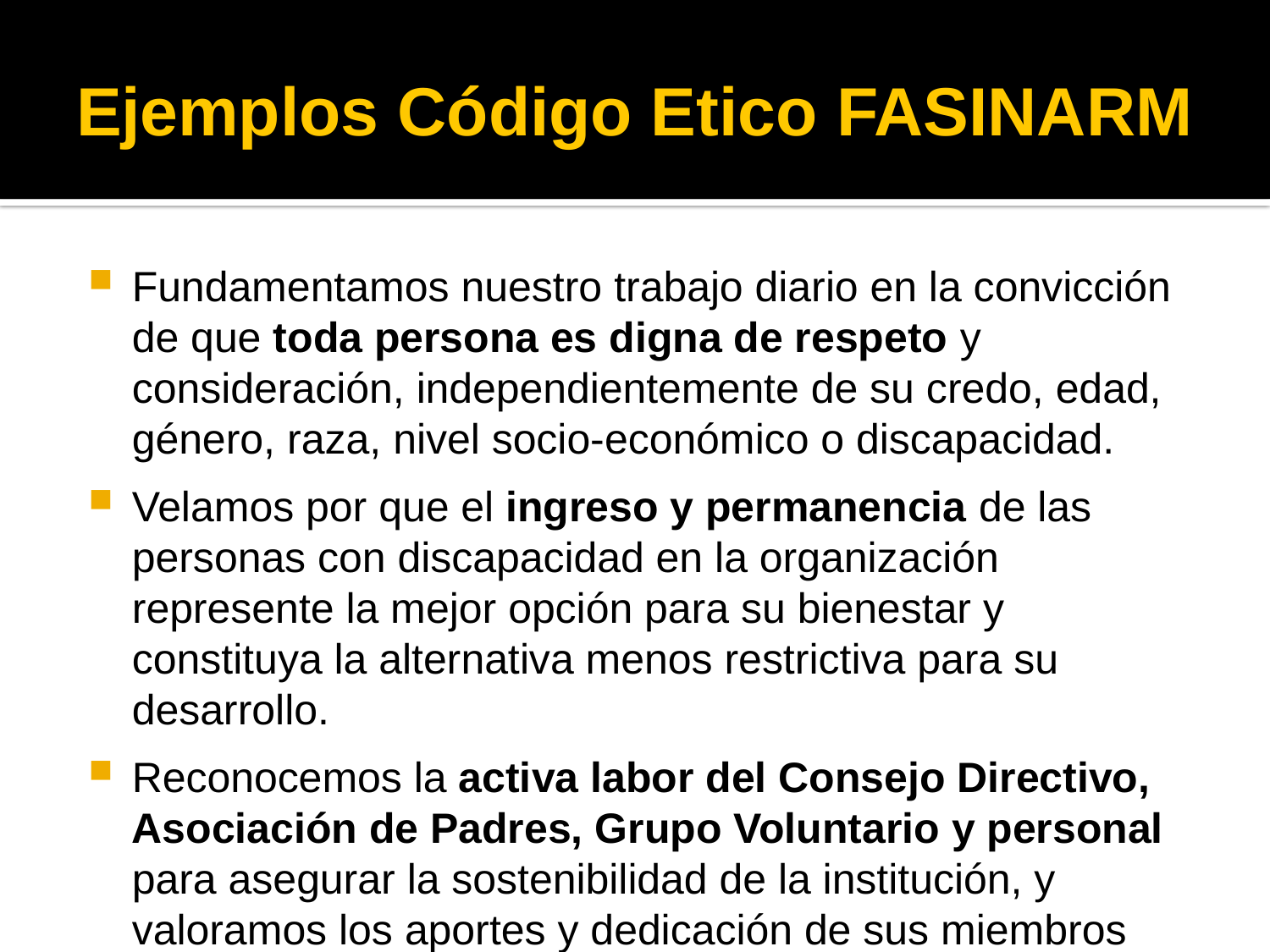

# Ejemplos Código Etico FASINARM
Fundamentamos nuestro trabajo diario en la convicción de que toda persona es digna de respeto y consideración, independientemente de su credo, edad, género, raza, nivel socio-económico o discapacidad.

Velamos por que el ingreso y permanencia de las personas con discapacidad en la organización represente la mejor opción para su bienestar y constituya la alternativa menos restrictiva para su desarrollo.

Reconocemos la activa labor del Consejo Directivo, Asociación de Padres, Grupo Voluntario y personal para asegurar la sostenibilidad de la institución, y valoramos los aportes y dedicación de sus miembros para lograrlo.